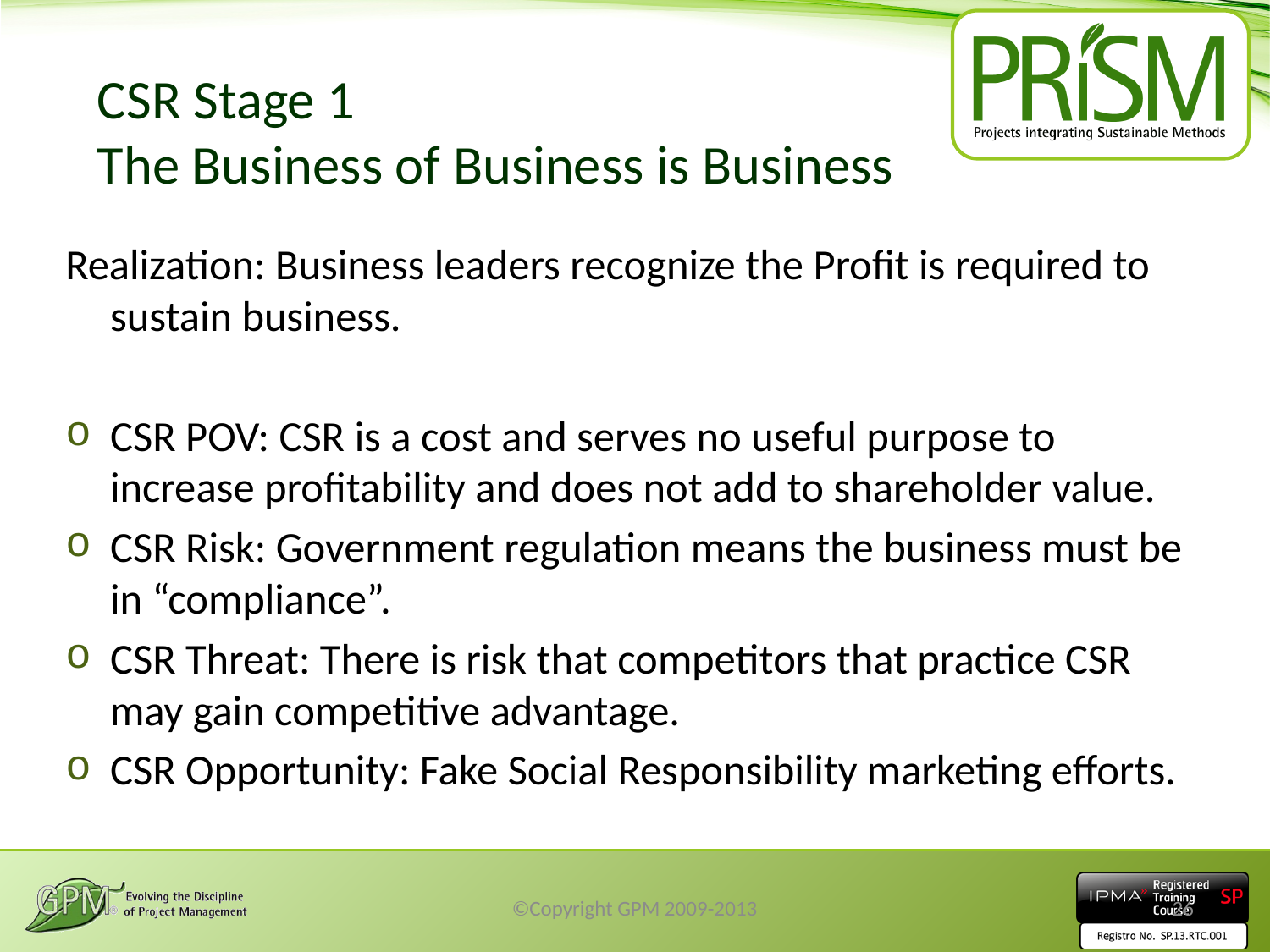

# CSR Stage 1 The Business of Business is Business
Realization: Business leaders recognize the Profit is required to sustain business.

CSR POV: CSR is a cost and serves no useful purpose to increase profitability and does not add to shareholder value.
CSR Risk: Government regulation means the business must be in “compliance”.
CSR Threat: There is risk that competitors that practice CSR may gain competitive advantage.
CSR Opportunity: Fake Social Responsibility marketing efforts.
©Copyright GPM 2009-2013
26